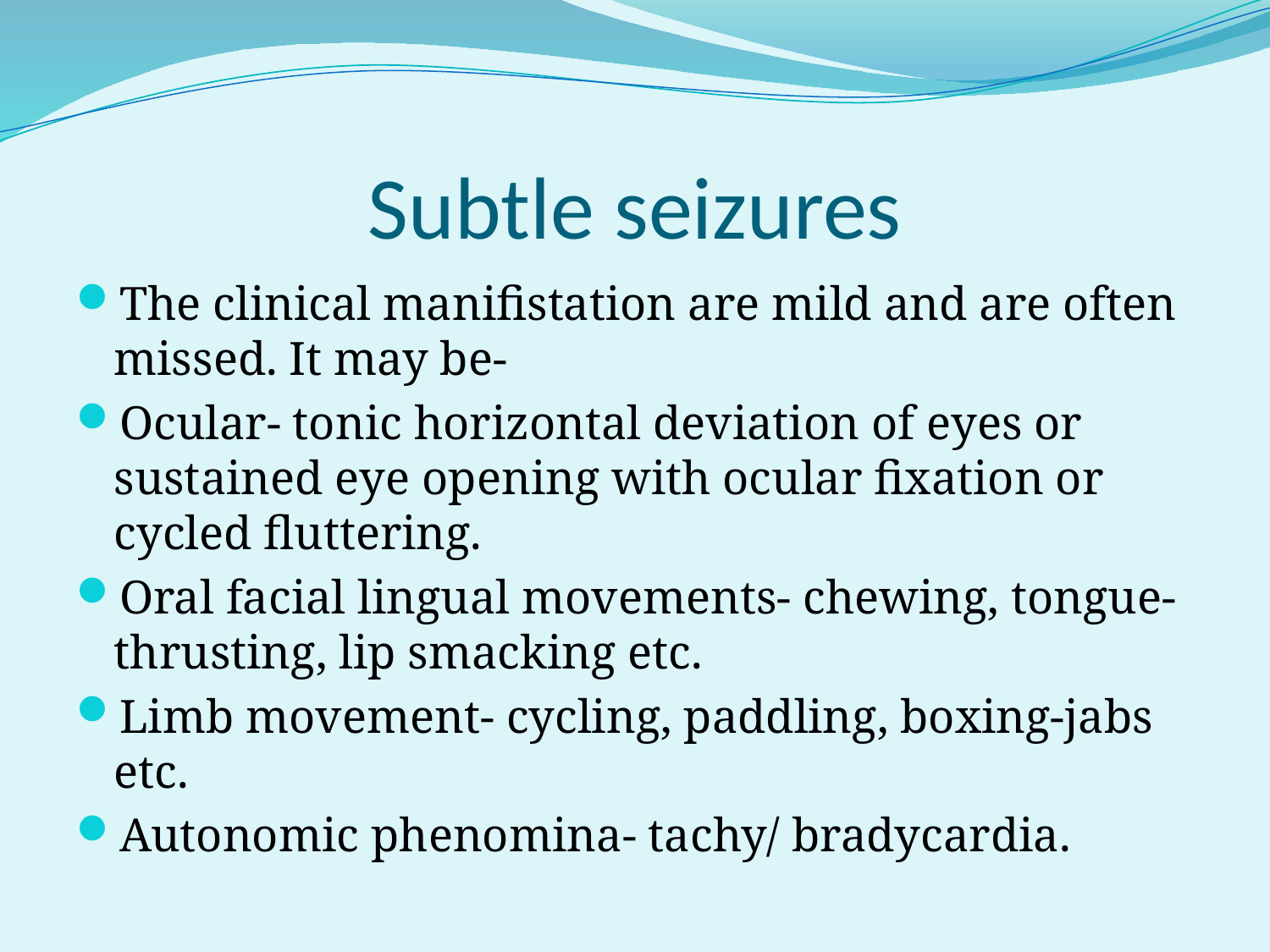

# Subtle seizures
The clinical manifistation are mild and are often missed. It may be-
Ocular- tonic horizontal deviation of eyes or sustained eye opening with ocular fixation or cycled fluttering.
Oral facial lingual movements- chewing, tongue- thrusting, lip smacking etc.
Limb movement- cycling, paddling, boxing-jabs etc.
Autonomic phenomina- tachy/ bradycardia.